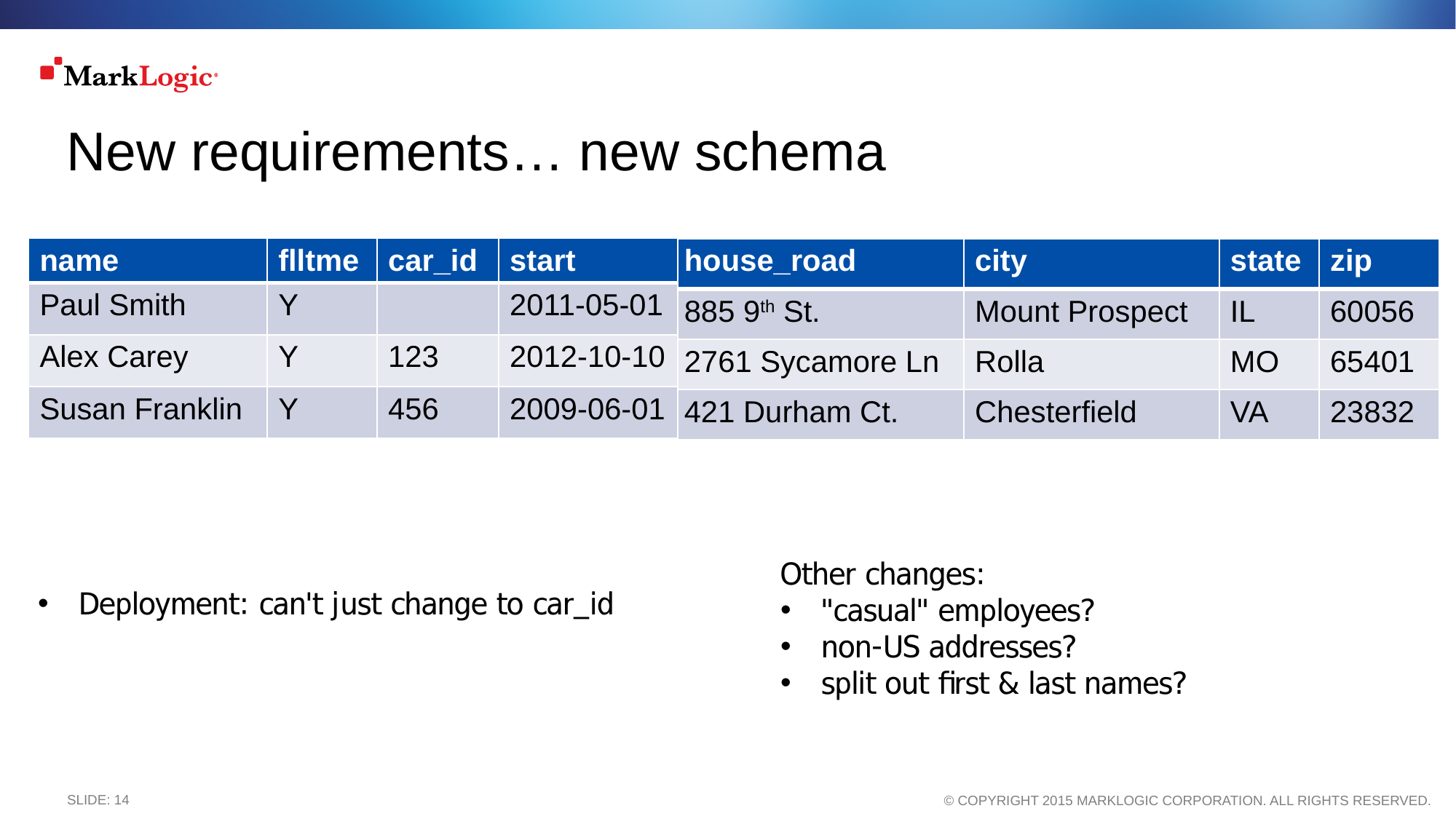

# New requirements… new schema
| name | flltme | car\_id | start |
| --- | --- | --- | --- |
| Paul Smith | Y |  | 2011-05-01 |
| Alex Carey | Y | 123 | 2012-10-10 |
| Susan Franklin | Y | 456 | 2009-06-01 |
| house\_road | city | state | zip |
| --- | --- | --- | --- |
| 885 9th St. | Mount Prospect | IL | 60056 |
| 2761 Sycamore Ln | Rolla | MO | 65401 |
| 421 Durham Ct. | Chesterfield | VA | 23832 |
Other changes:
"casual" employees?
non-US addresses?
split out first & last names?
Deployment: can't just change to car_id